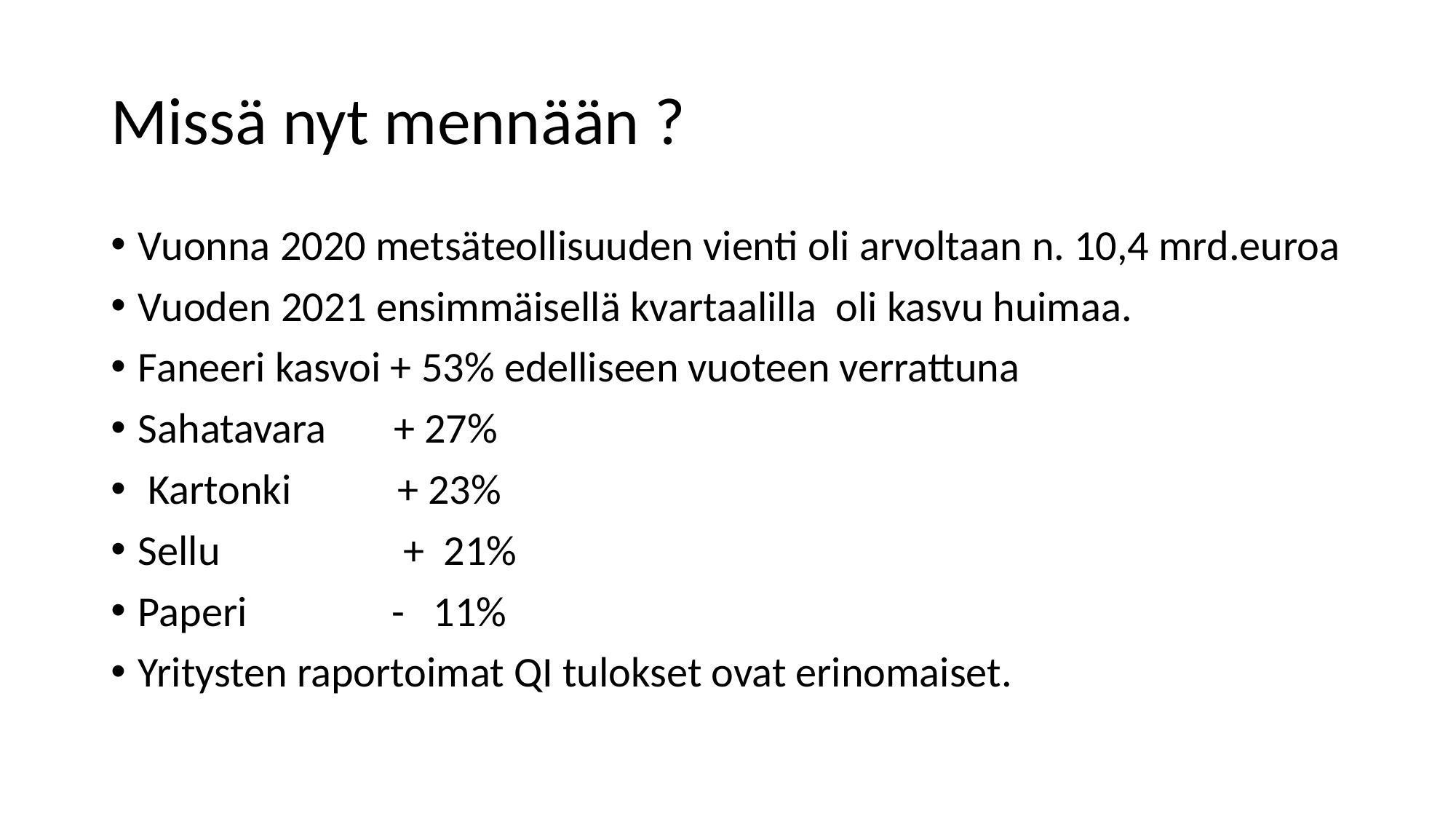

# Missä nyt mennään ?
Vuonna 2020 metsäteollisuuden vienti oli arvoltaan n. 10,4 mrd.euroa
Vuoden 2021 ensimmäisellä kvartaalilla  oli kasvu huimaa.
Faneeri kasvoi + 53% edelliseen vuoteen verrattuna
Sahatavara       + 27%
 Kartonki           + 23%
Sellu                   +  21%
Paperi               -   11%
Yritysten raportoimat QI tulokset ovat erinomaiset.